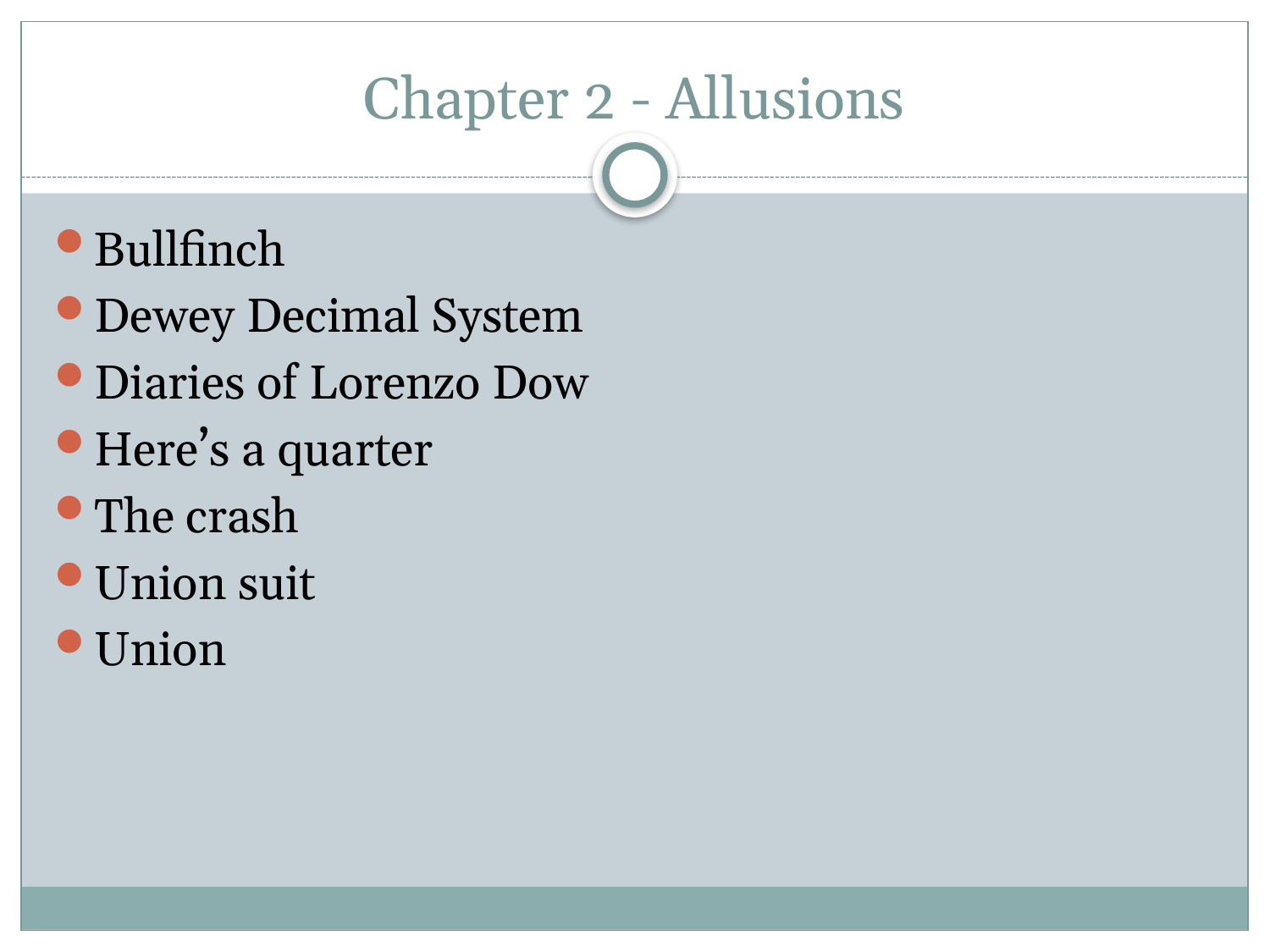

# Chapter 2 - Allusions
Bullfinch
Dewey Decimal System
Diaries of Lorenzo Dow
Here’s a quarter
The crash
Union suit
Union